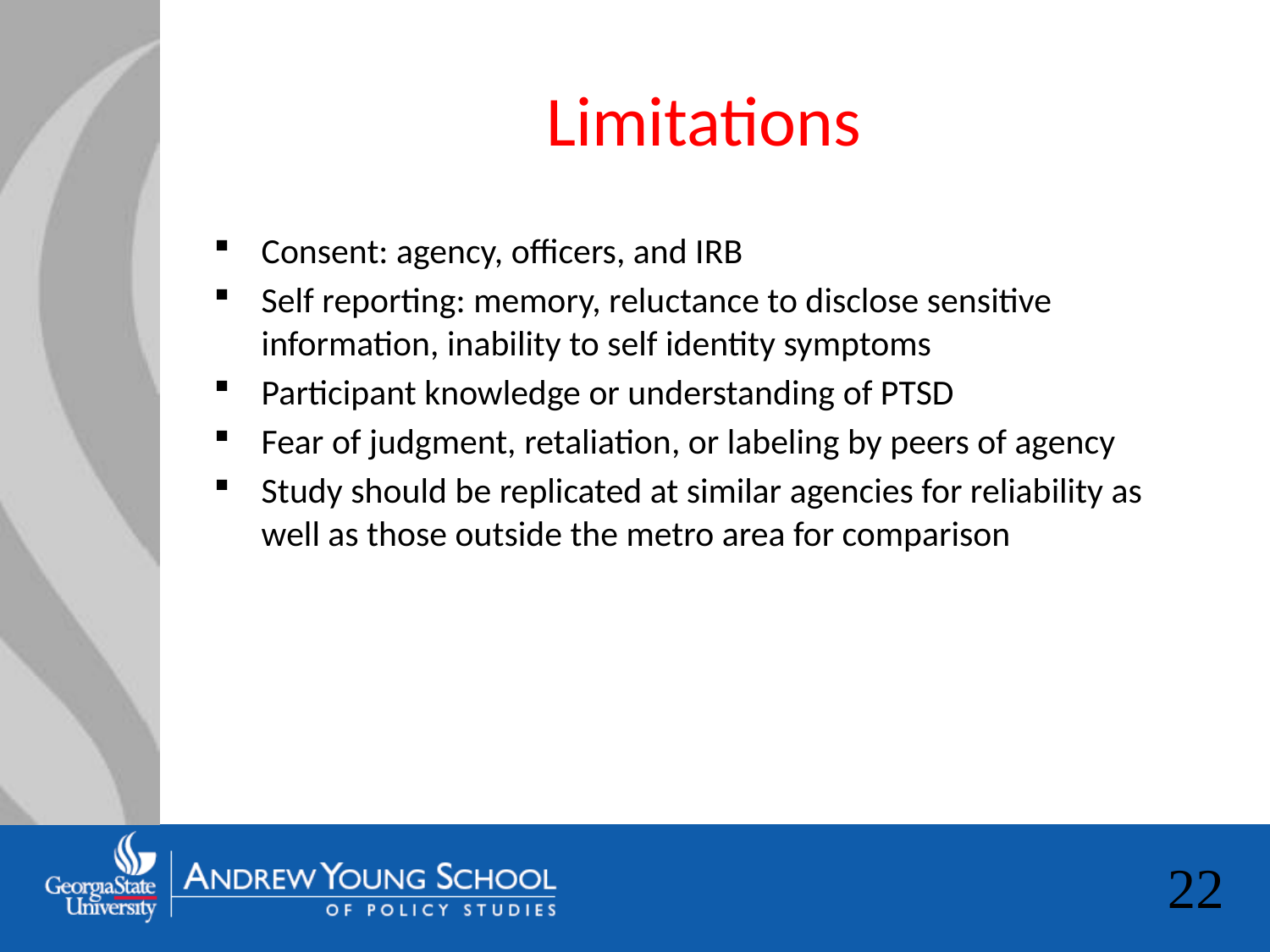

# Limitations
Consent: agency, officers, and IRB
Self reporting: memory, reluctance to disclose sensitive information, inability to self identity symptoms
Participant knowledge or understanding of PTSD
Fear of judgment, retaliation, or labeling by peers of agency
Study should be replicated at similar agencies for reliability as well as those outside the metro area for comparison